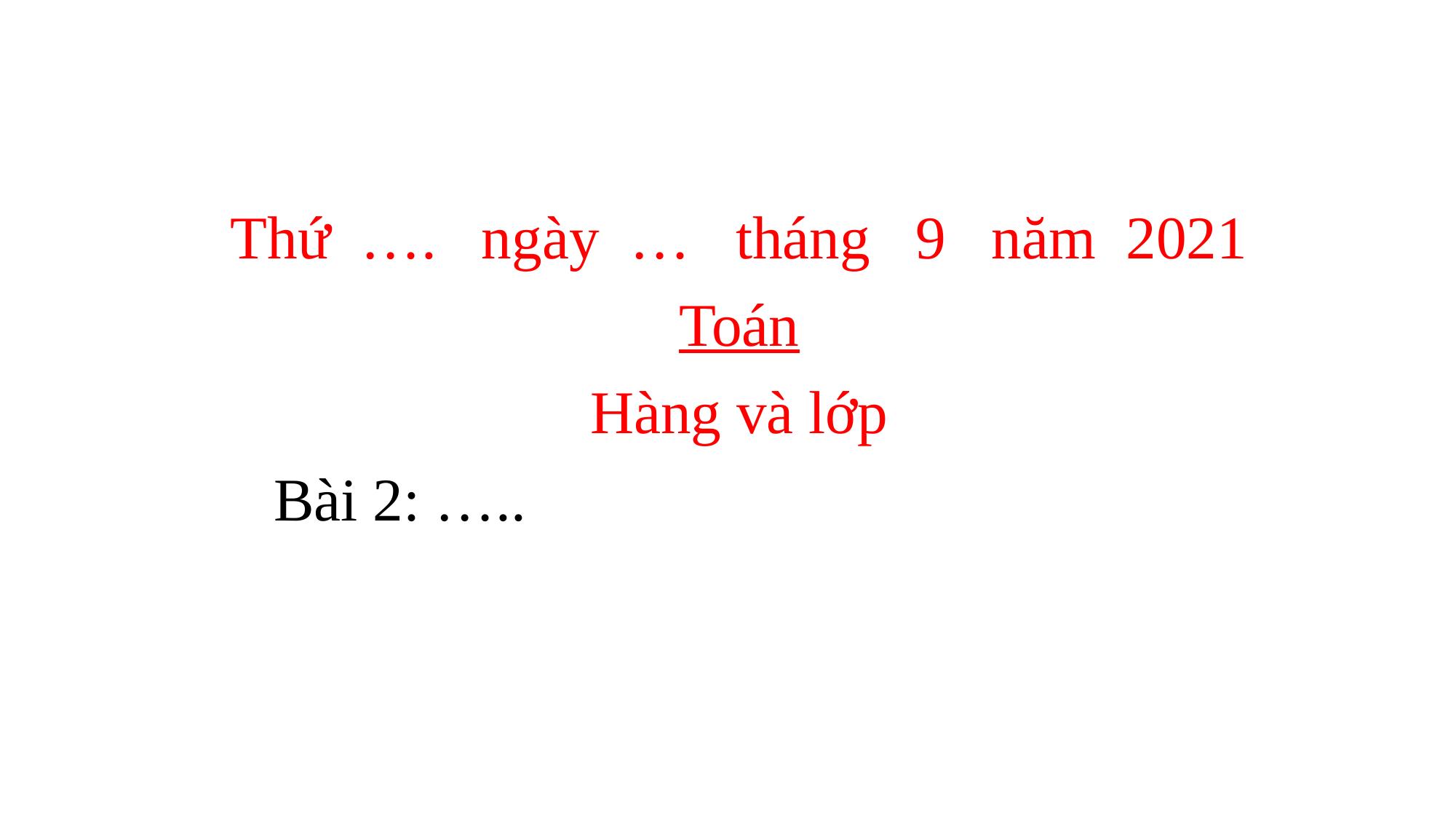

Thứ  ….   ngày  …   tháng   9   năm  2021
Toán
Hàng và lớp
       Bài 2: …..